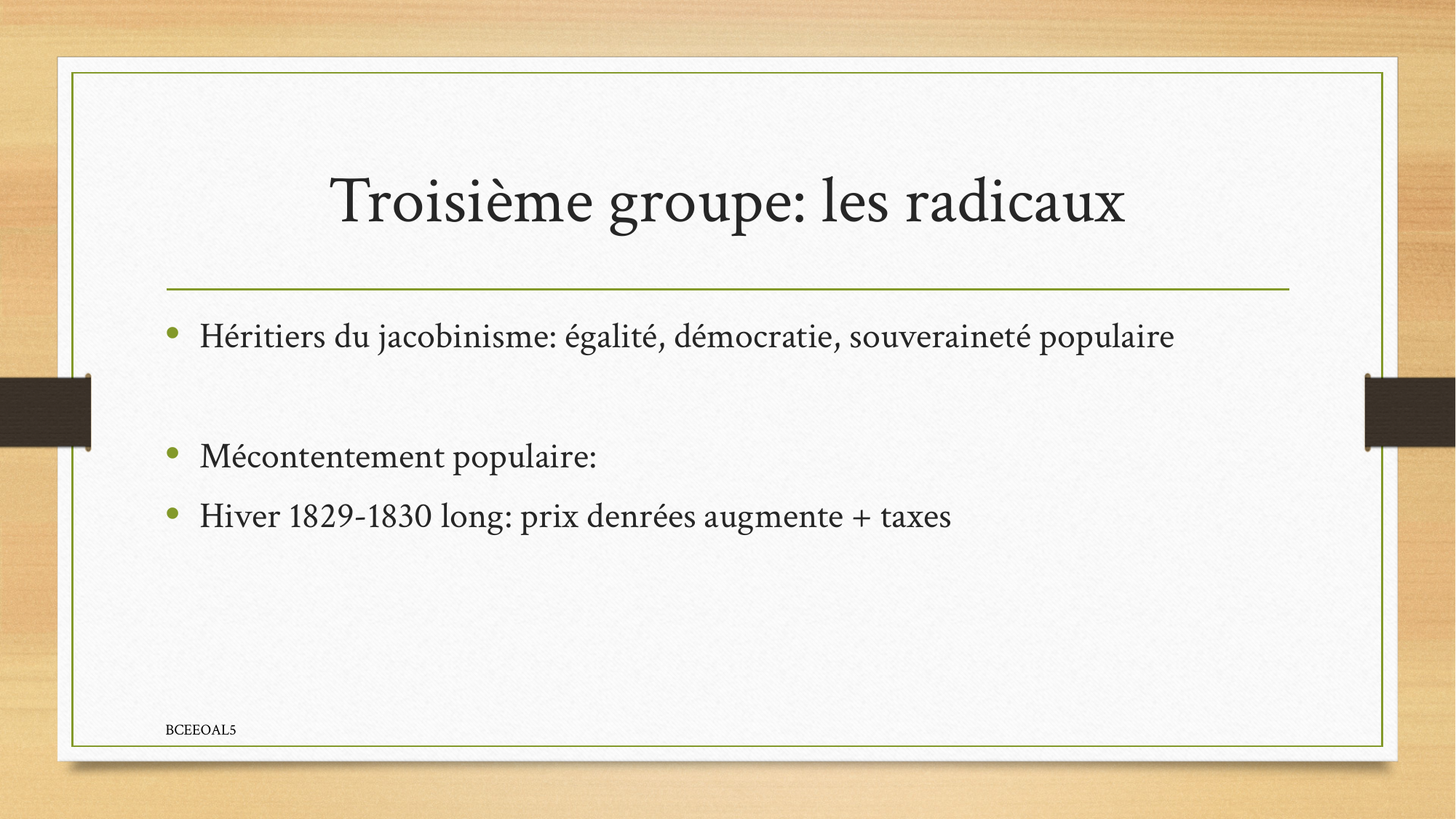

# Troisième groupe: les radicaux
Héritiers du jacobinisme: égalité, démocratie, souveraineté populaire

Mécontentement populaire:
Hiver 1829-1830 long: prix denrées augmente + taxes
BCEEOAL5